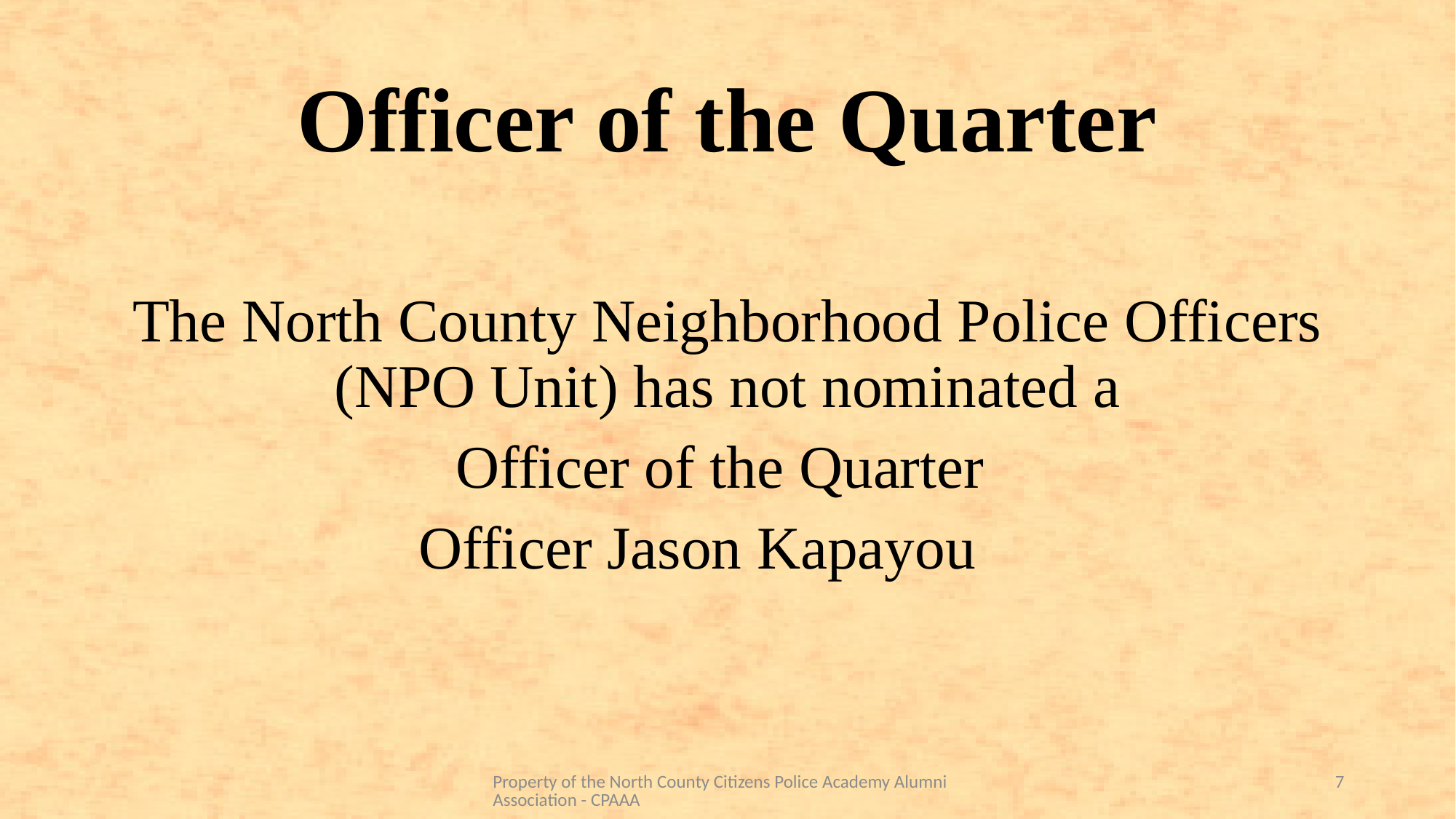

# Officer of the Quarter

The North County Neighborhood Police Officers (NPO Unit) has not nominated a
Officer of the Quarter
Officer Jason Kapayou

Property of the North County Citizens Police Academy Alumni Association - CPAAA
7